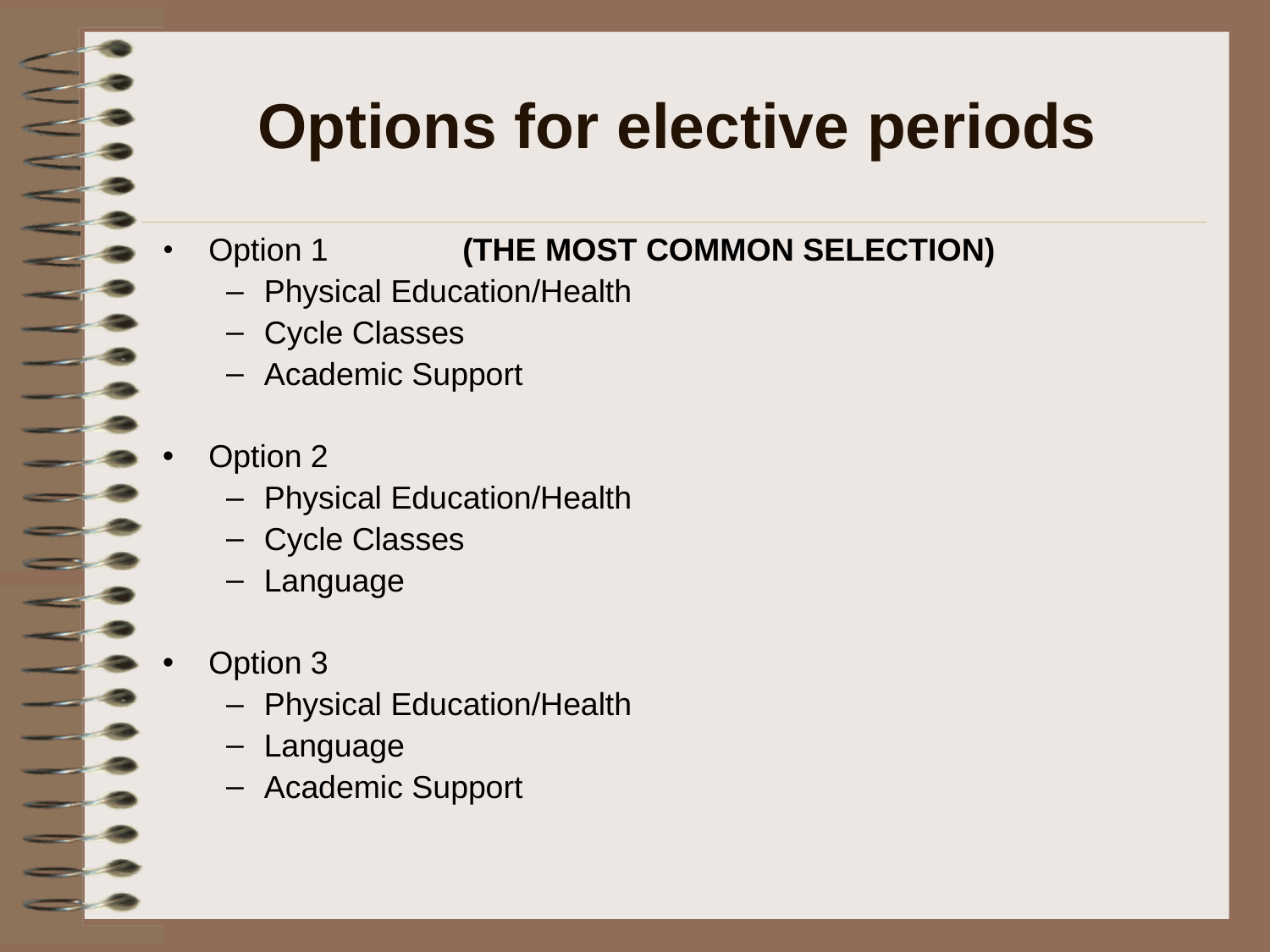

# Options for elective periods
Option 1 	(THE MOST COMMON SELECTION)
Physical Education/Health
Cycle Classes
Academic Support

Option 2
Physical Education/Health
Cycle Classes
Language

Option 3
Physical Education/Health
Language
Academic Support